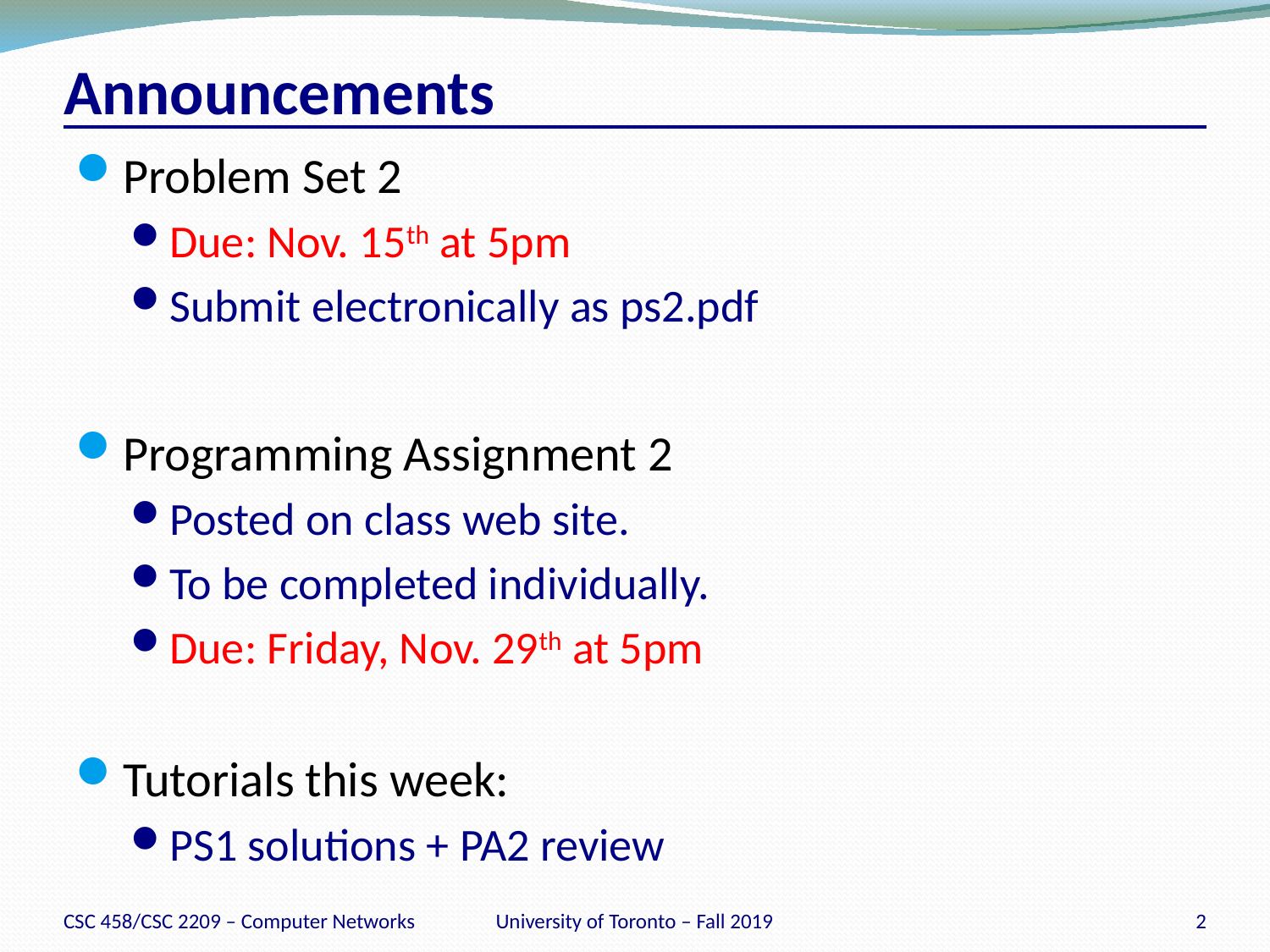

# Announcements
Problem Set 2
Due: Nov. 15th at 5pm
Submit electronically as ps2.pdf

Programming Assignment 2
Posted on class web site.
To be completed individually.
Due: Friday, Nov. 29th at 5pm

Tutorials this week:
PS1 solutions + PA2 review
CSC 458/CSC 2209 – Computer Networks
University of Toronto – Fall 2019
2